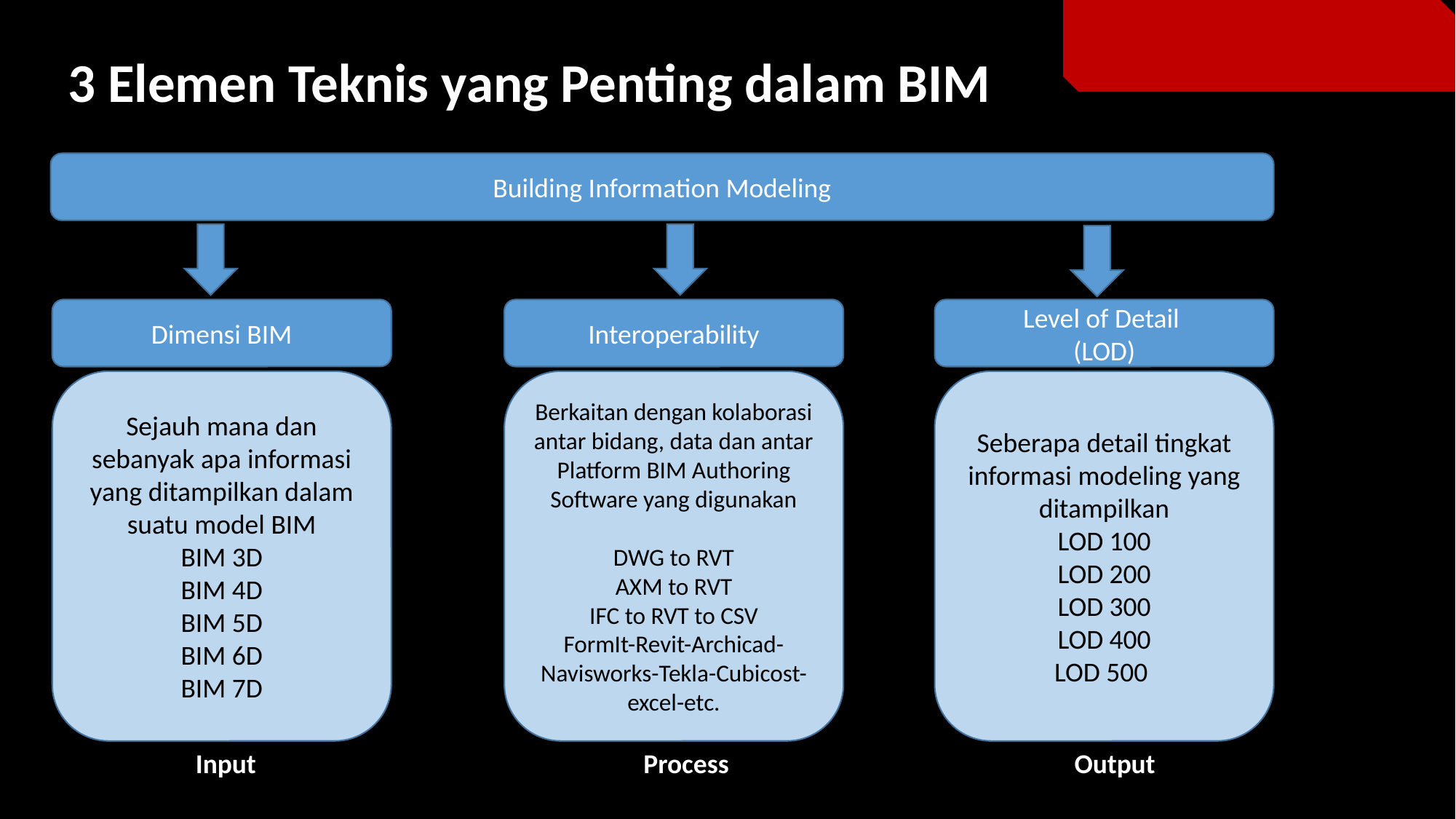

3 Elemen Teknis yang Penting dalam BIM
Building Information Modeling

Dimensi BIM
Interoperability
Level of Detail
(LOD)
Sejauh mana dan sebanyak apa informasi yang ditampilkan dalam suatu model BIM
BIM 3D
BIM 4D
BIM 5D
BIM 6D
BIM 7D
Berkaitan dengan kolaborasi antar bidang, data dan antar Platform BIM Authoring Software yang digunakan

DWG to RVT
AXM to RVT
IFC to RVT to CSV
FormIt-Revit-Archicad-Navisworks-Tekla-Cubicost-excel-etc.
Seberapa detail tingkat informasi modeling yang ditampilkan
LOD 100
LOD 200
LOD 300
LOD 400
LOD 500
Input
Process
Output